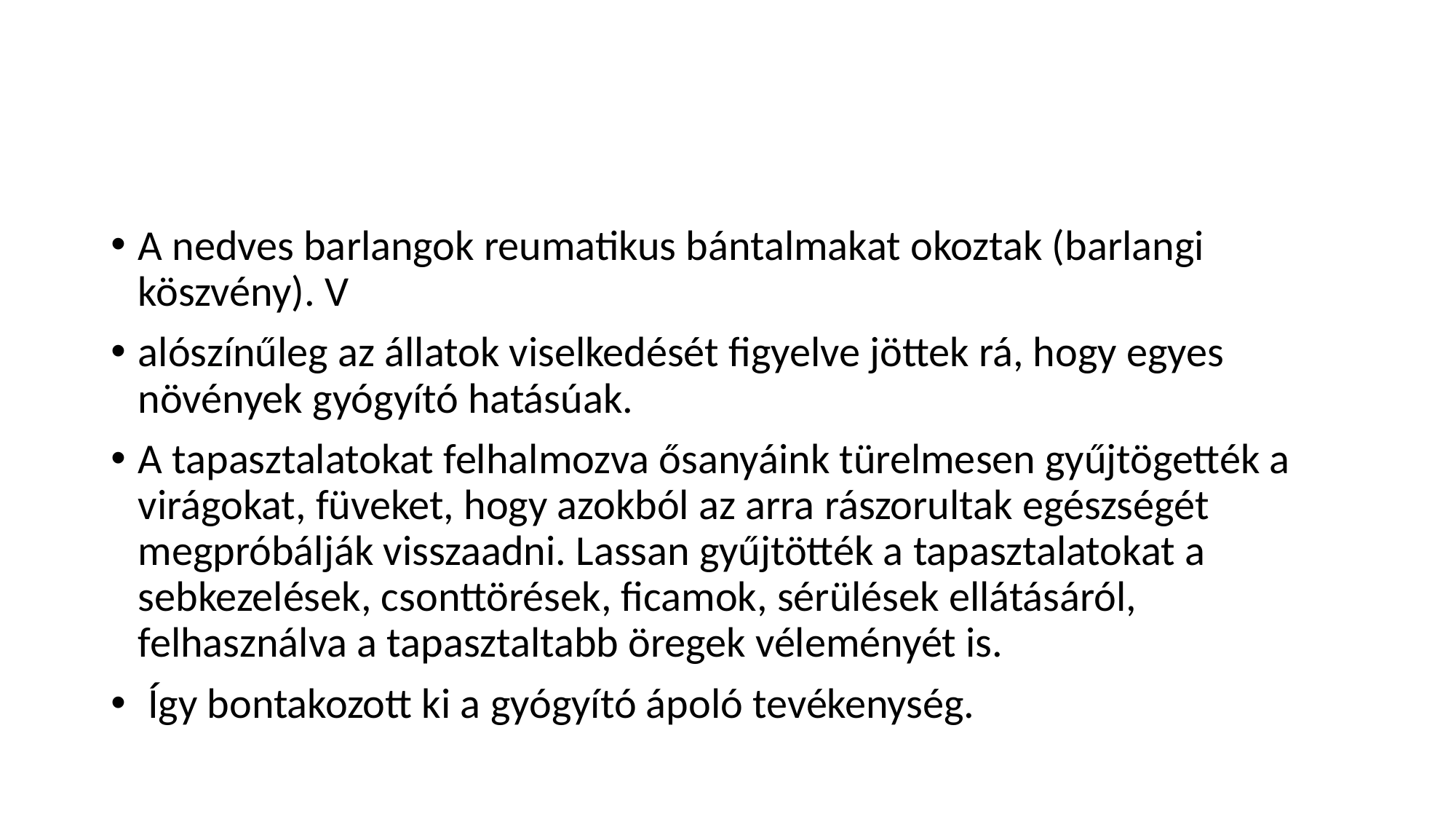

#
A nedves barlangok reumatikus bántalmakat okoztak (barlangi köszvény). V
alószínűleg az állatok viselkedését figyelve jöttek rá, hogy egyes növények gyógyító hatásúak.
A tapasztalatokat felhalmozva ősanyáink türelmesen gyűjtögették a virágokat, füveket, hogy azokból az arra rászorultak egészségét megpróbálják visszaadni. Lassan gyűjtötték a tapasztalatokat a sebkezelések, csonttörések, ficamok, sérülések ellátásáról, felhasználva a tapasztaltabb öregek véleményét is.
 Így bontakozott ki a gyógyító ápoló tevékenység.